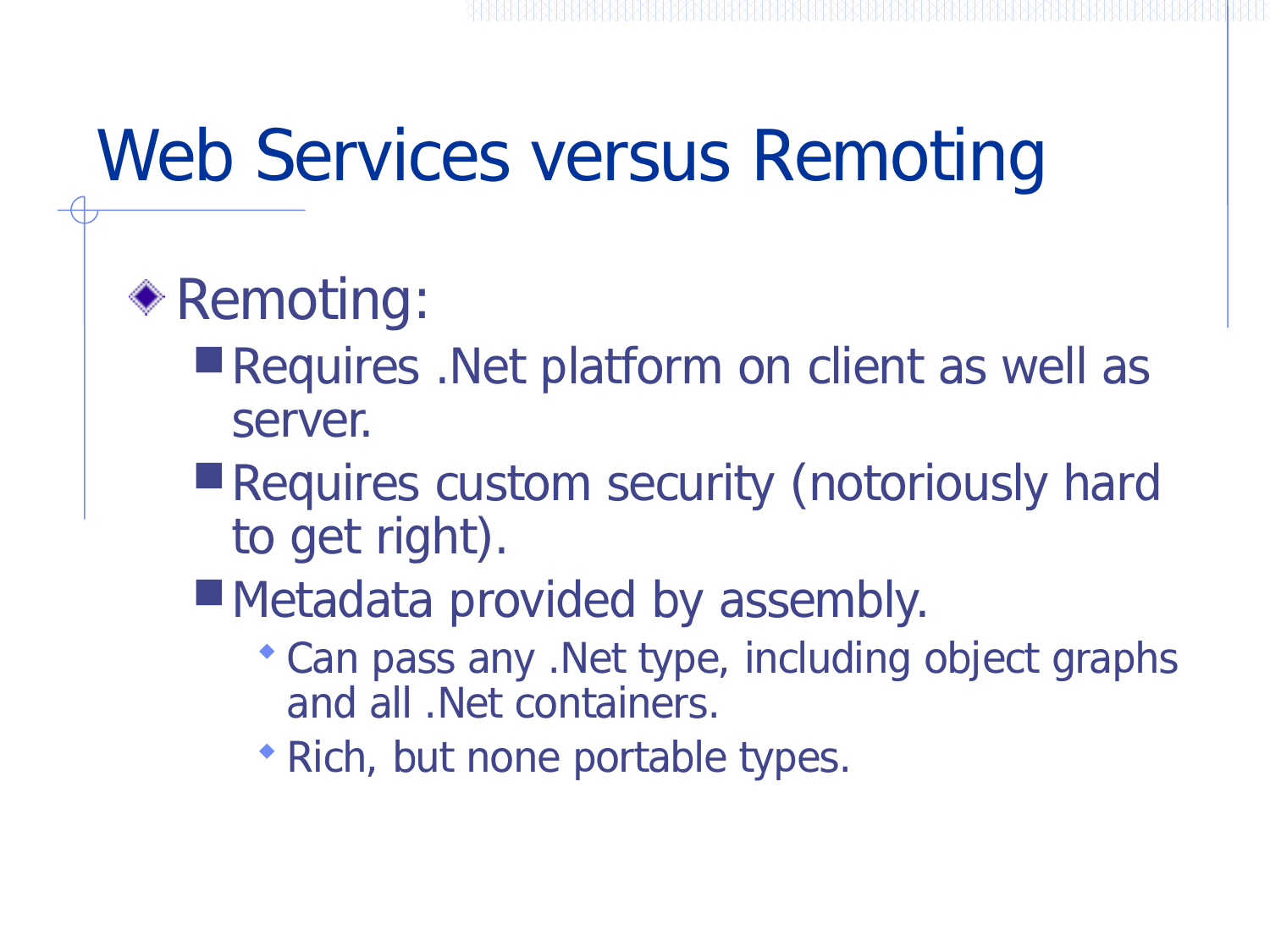

# Web Services versus Remoting
Remoting:
Requires .Net platform on client as well as server.
Requires custom security (notoriously hard to get right).
Metadata provided by assembly.
Can pass any .Net type, including object graphs and all .Net containers.
Rich, but none portable types.